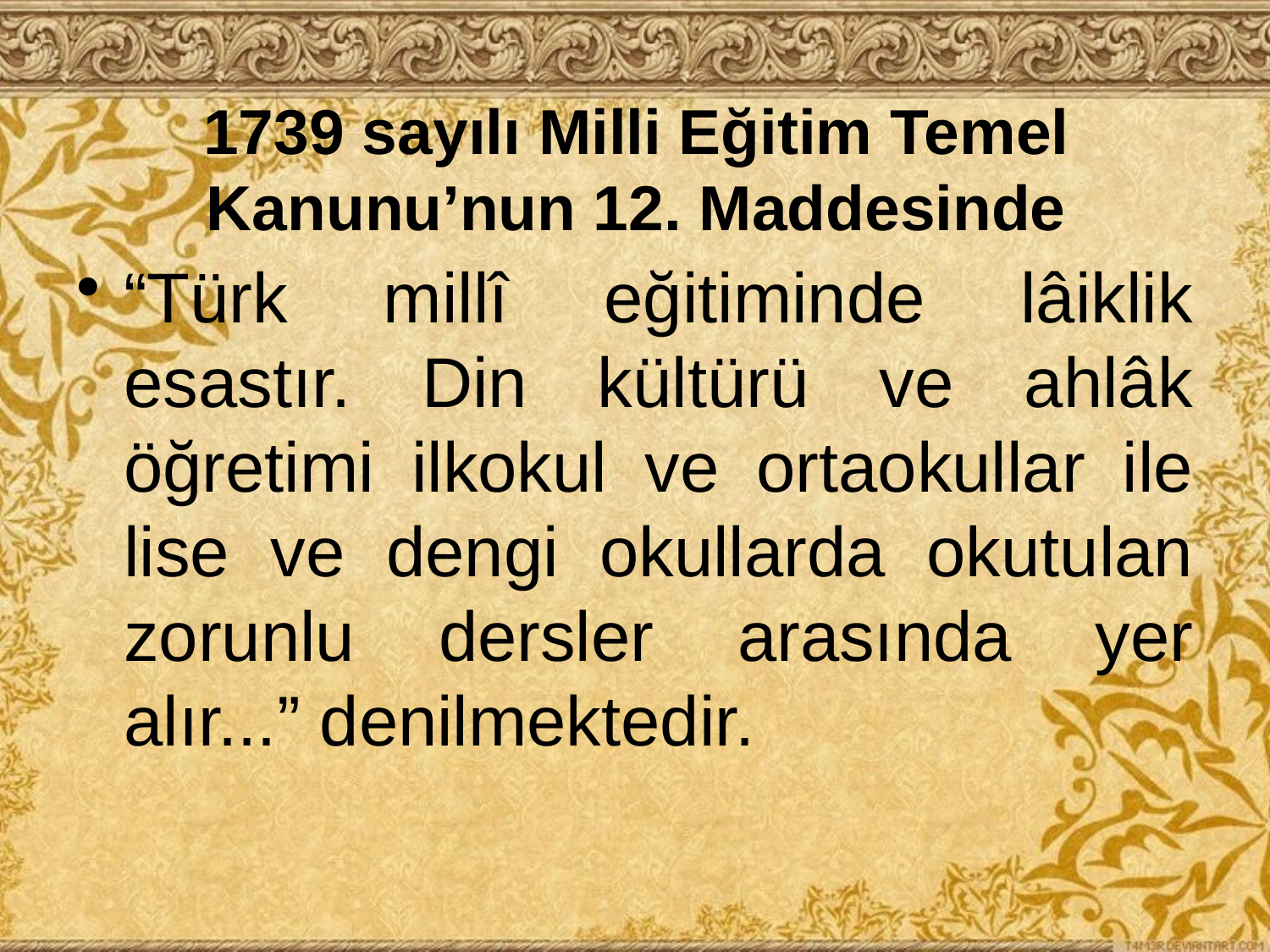

# 1739 sayılı Milli Eğitim Temel Kanunu’nun 12. Maddesinde
“Türk millî eğitiminde lâiklik esastır. Din kültürü ve ahlâk öğretimi ilkokul ve ortaokullar ile lise ve dengi okullarda okutulan zorunlu dersler arasında yer alır...” denilmektedir.